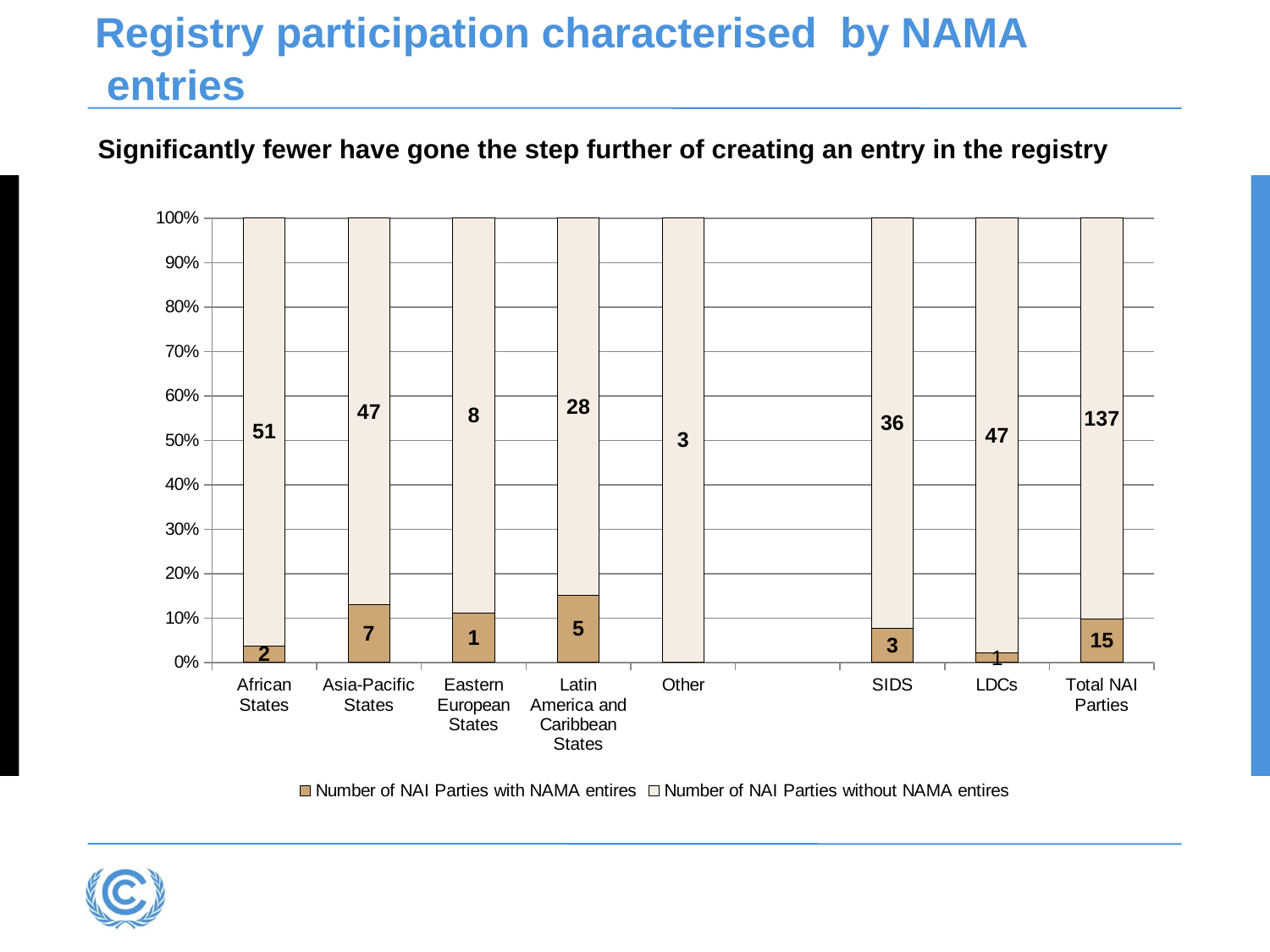

# Registry participation characterised  by NAMA entries
Significantly fewer have gone the step further of creating an entry in the registry

### Chart

| Category | Number of NAI Parties with NAMA entires | Number of NAI Parties without NAMA entires |
|---|---|---|
| African States | 2.0 | 51.0 |
| Asia-Pacific States | 7.0 | 47.0 |
| Eastern European States | 1.0 | 8.0 |
| Latin America and Caribbean States | 5.0 | 28.0 |
| Other | 0.0 | 3.0 |
|  | None | None |
| SIDS | 3.0 | 36.0 |
| LDCs | 1.0 | 47.0 |
| Total NAI Parties | 15.0 | 137.0 |